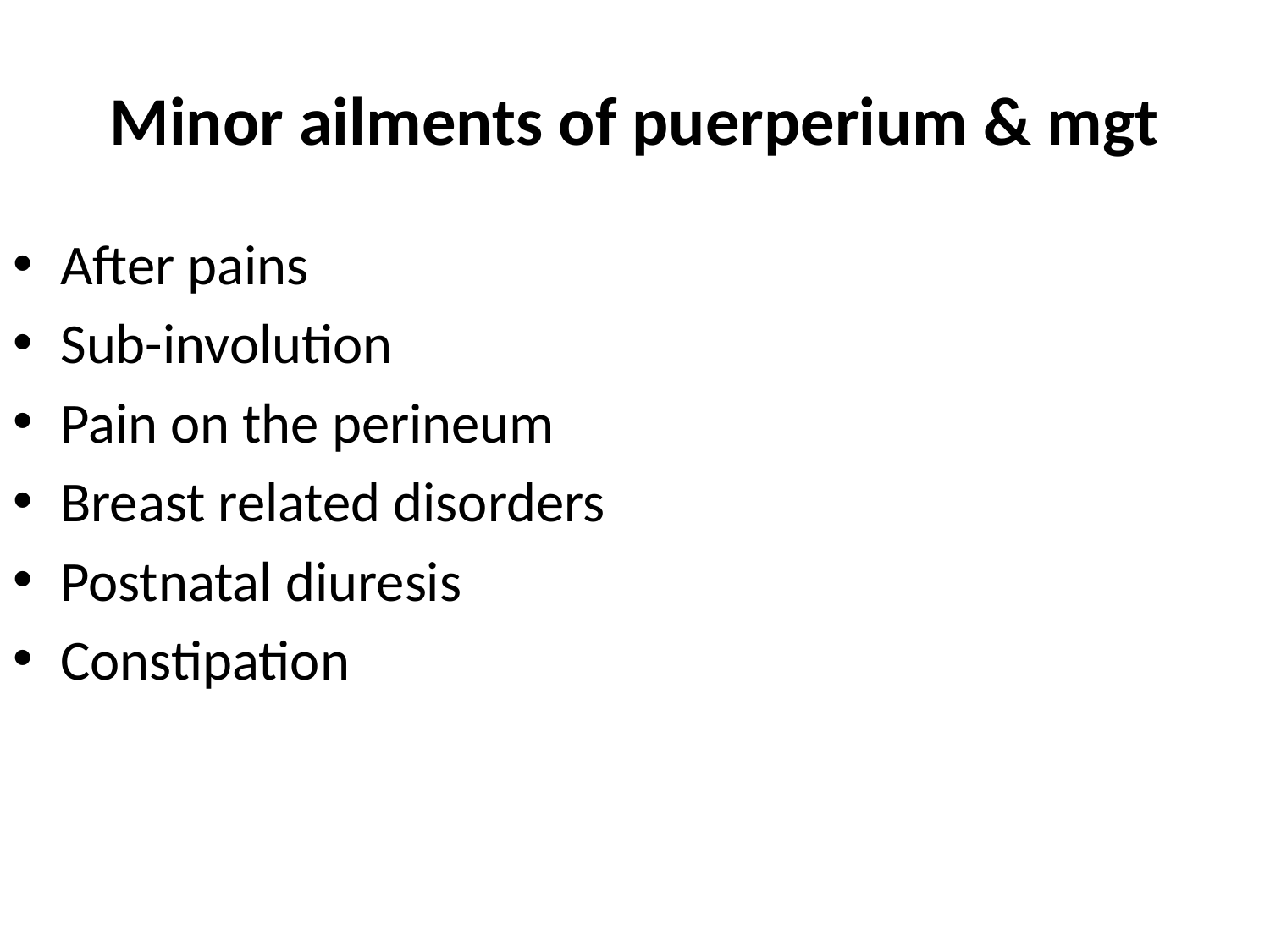

# Minor ailments of puerperium & mgt
After pains
Sub-involution
Pain on the perineum
Breast related disorders
Postnatal diuresis
Constipation